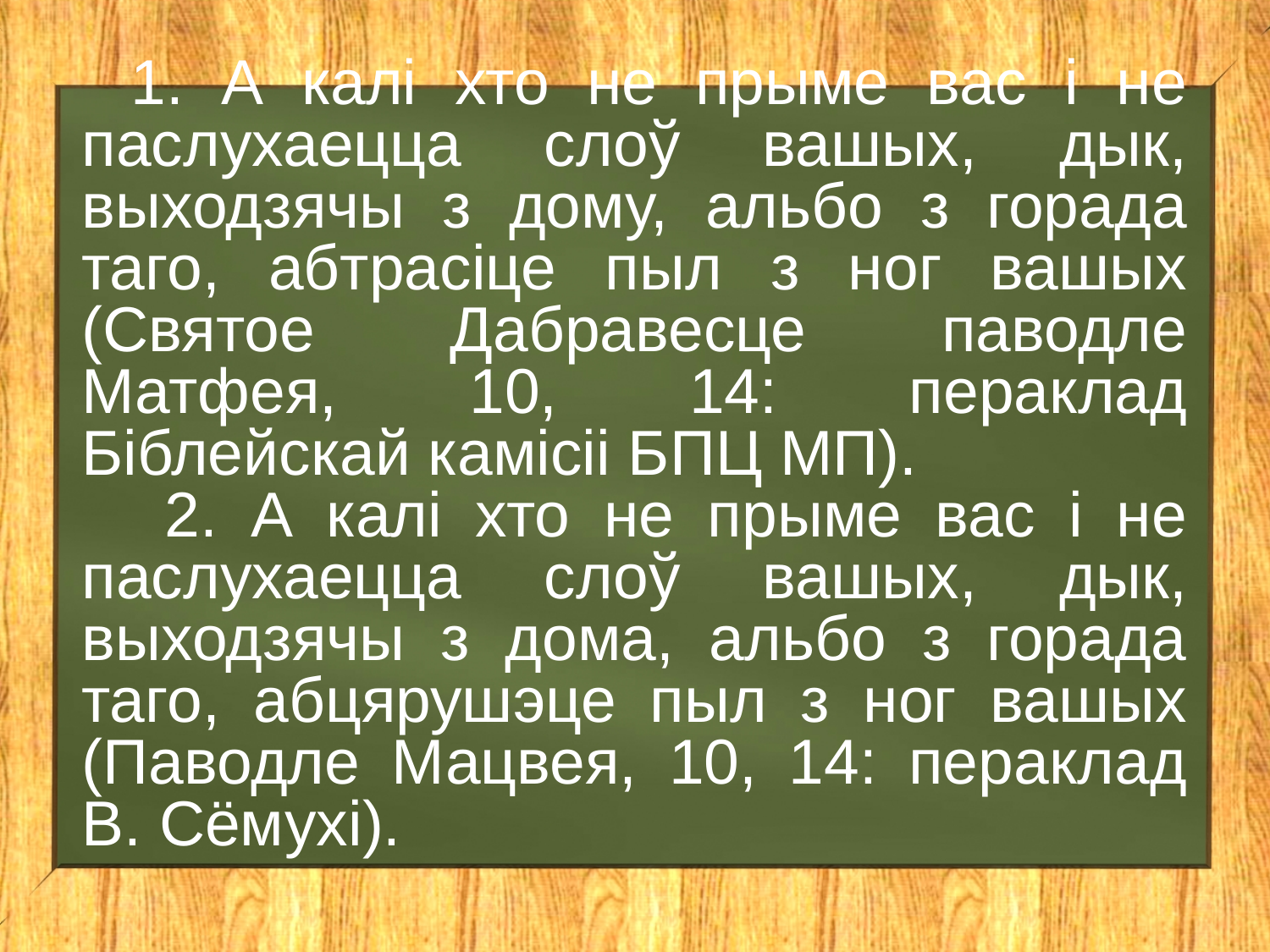

1. А калі хто не прыме вас і не паслухаецца слоў вашых, дык, выходзячы з дому, альбо з горада таго, абтрасіце пыл з ног вашых (Святое Дабравесце паводле Матфея, 10, 14: пераклад Біблейскай камісіі БПЦ МП).
 2. А калі хто не прыме вас і не паслухаецца слоў вашых, дык, выходзячы з дома, альбо з горада таго, абцярушэце пыл з ног вашых (Паводле Мацвея, 10, 14: пераклад В. Сёмухі).